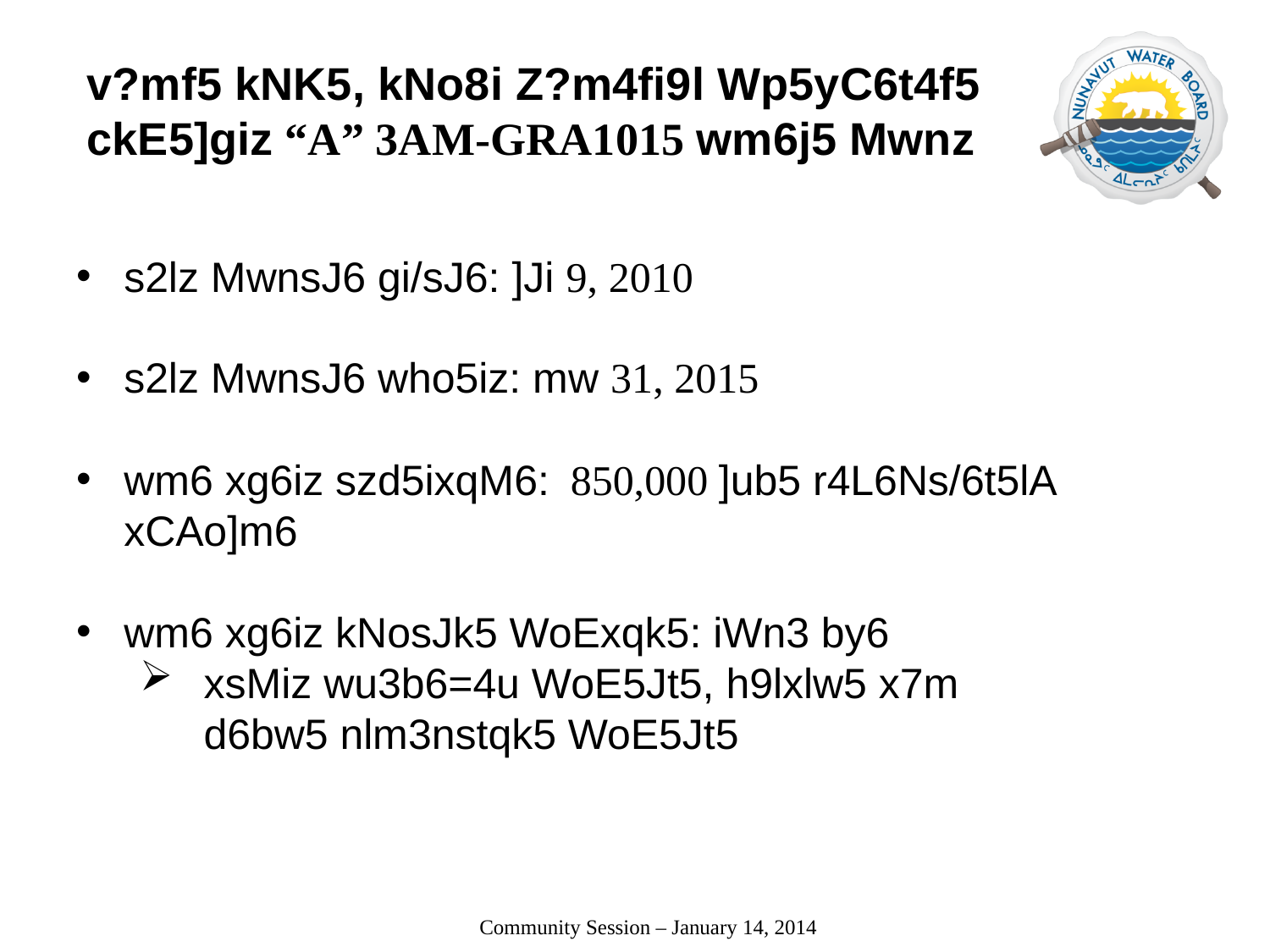

# v?mf5 kNK5, kNo8i Z?m4fi9l Wp5yC6t4f5 ckE5]giz “A” 3AM-GRA1015 wm6j5 Mwnz
s2lz MwnsJ6 gi/sJ6: ]Ji 9, 2010

s2lz MwnsJ6 who5iz: mw 31, 2015

wm6 xg6iz szd5ixqM6:  850,000 ]ub5 r4L6Ns/6t5lA xCAo]m6

wm6 xg6iz kNosJk5 WoExqk5: iWn3 by6
xsMiz wu3b6=4u WoE5Jt5, h9lxlw5 x7m d6bw5 nlm3nstqk5 WoE5Jt5

 Community Session – January 14, 2014